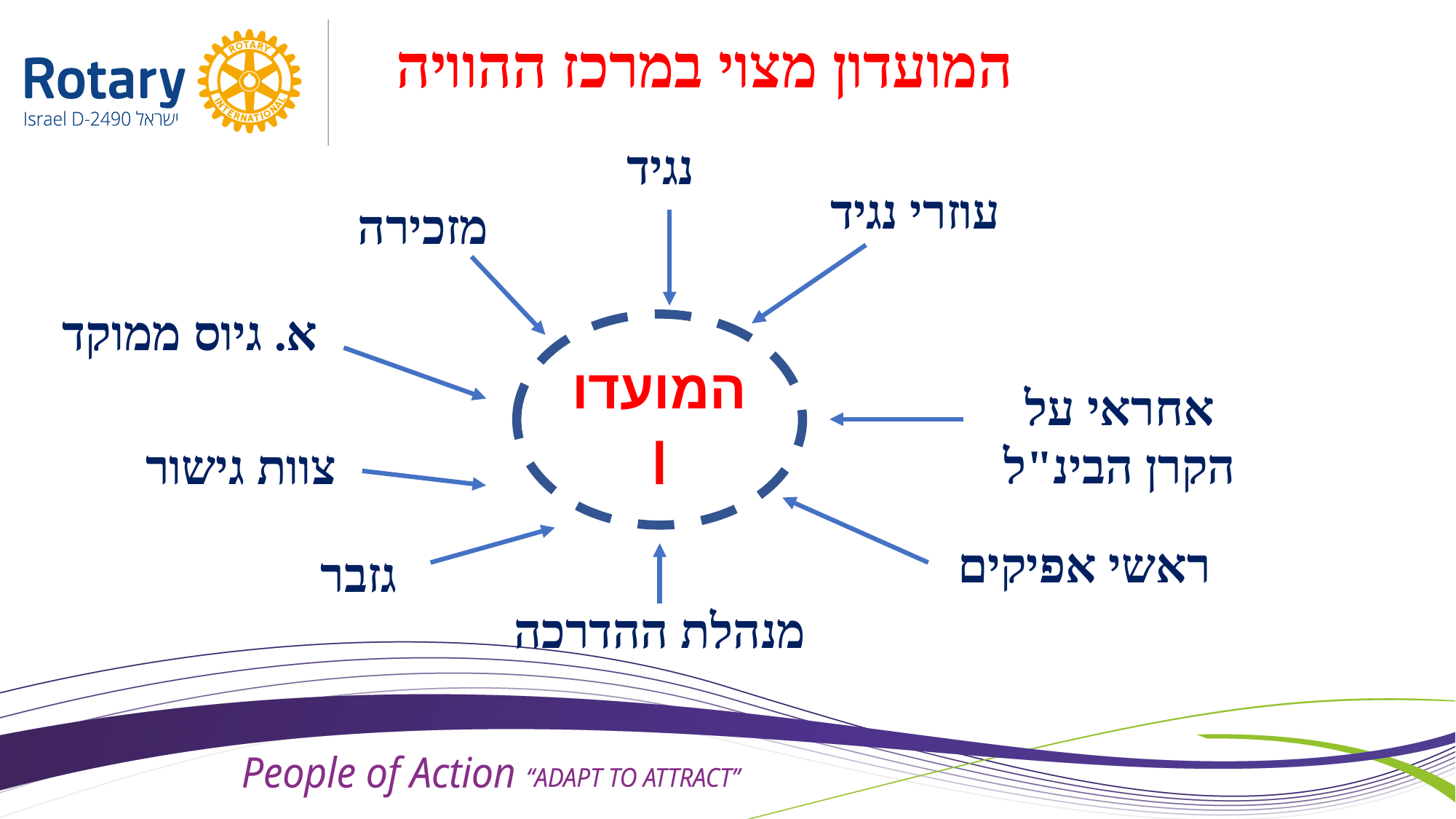

המועדון מצוי במרכז ההוויה
נגיד
עוזרי נגיד
מזכירה
א. גיוס ממוקד
המועדון
אחראי על הקרן הבינ"ל
צוות גישור
ראשי אפיקים
גזבר
מנהלת ההדרכה